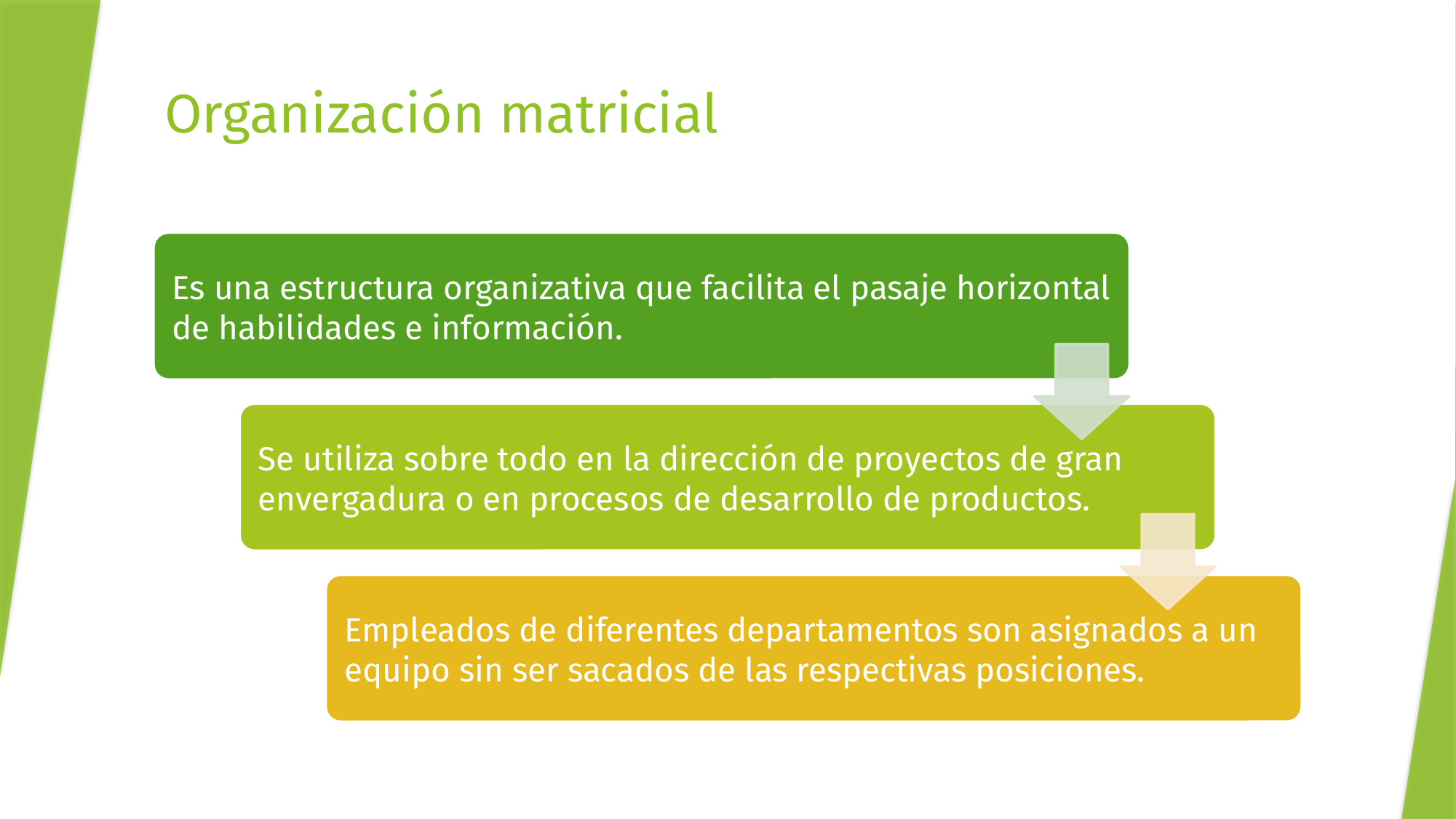

Organización matricial
Es una estructura organizativa que facilita el pasaje horizontal de habilidades e información.
Se utiliza sobre todo en la dirección de proyectos de gran envergadura o en procesos de desarrollo de productos.
Empleados de diferentes departamentos son asignados a un equipo sin ser sacados de las respectivas posiciones.